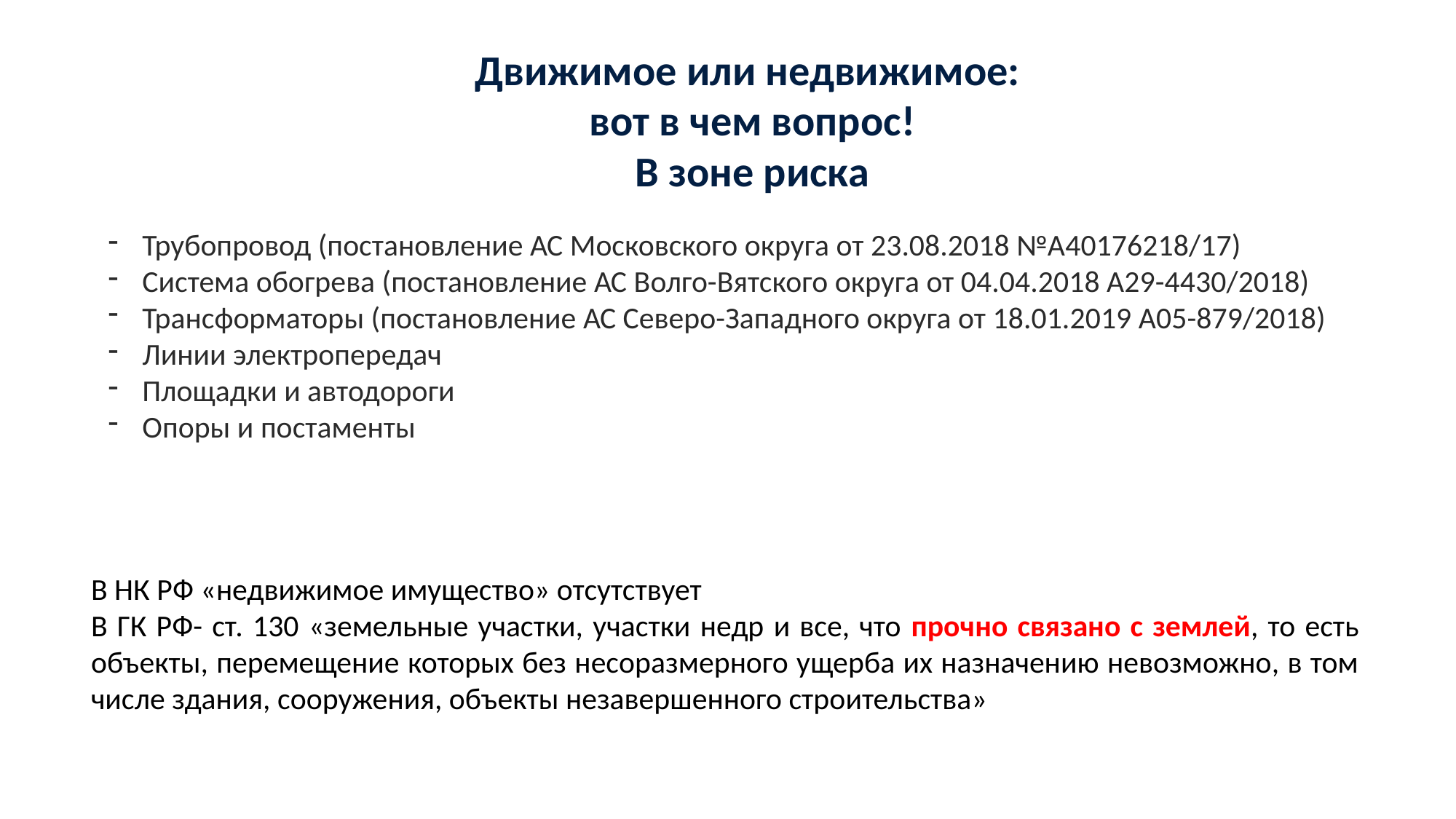

Движимое или недвижимое:
вот в чем вопрос!
В зоне риска
Трубопровод (постановление АС Московского округа от 23.08.2018 №А40176218/17)
Система обогрева (постановление АС Волго-Вятского округа от 04.04.2018 А29-4430/2018)
Трансформаторы (постановление АС Северо-Западного округа от 18.01.2019 А05-879/2018)
Линии электропередач
Площадки и автодороги
Опоры и постаменты
В НК РФ «недвижимое имущество» отсутствует
В ГК РФ- ст. 130 «земельные участки, участки недр и все, что прочно связано с землей, то есть объекты, перемещение которых без несоразмерного ущерба их назначению невозможно, в том числе здания, сооружения, объекты незавершенного строительства»